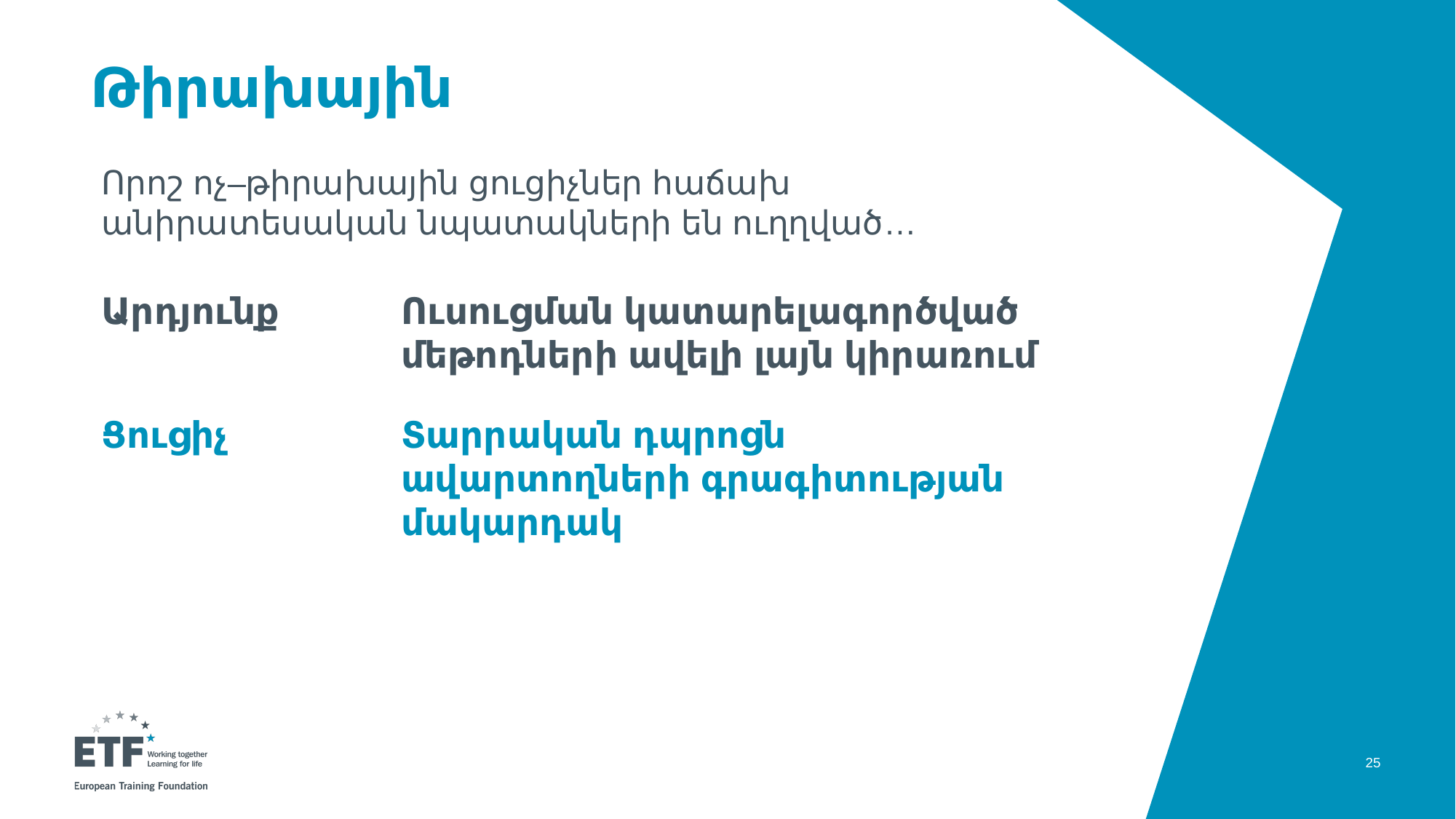

# Թիրախային
Որոշ ոչ–թիրախային ցուցիչներ հաճախ անիրատեսական նպատակների են ուղղված…
Արդյունք	Ուսուցման կատարելագործված մեթոդների ավելի լայն կիրառում
Ցուցիչ	Տարրական դպրոցն ավարտողների գրագիտության մակարդակ
Շատ բարձր
25